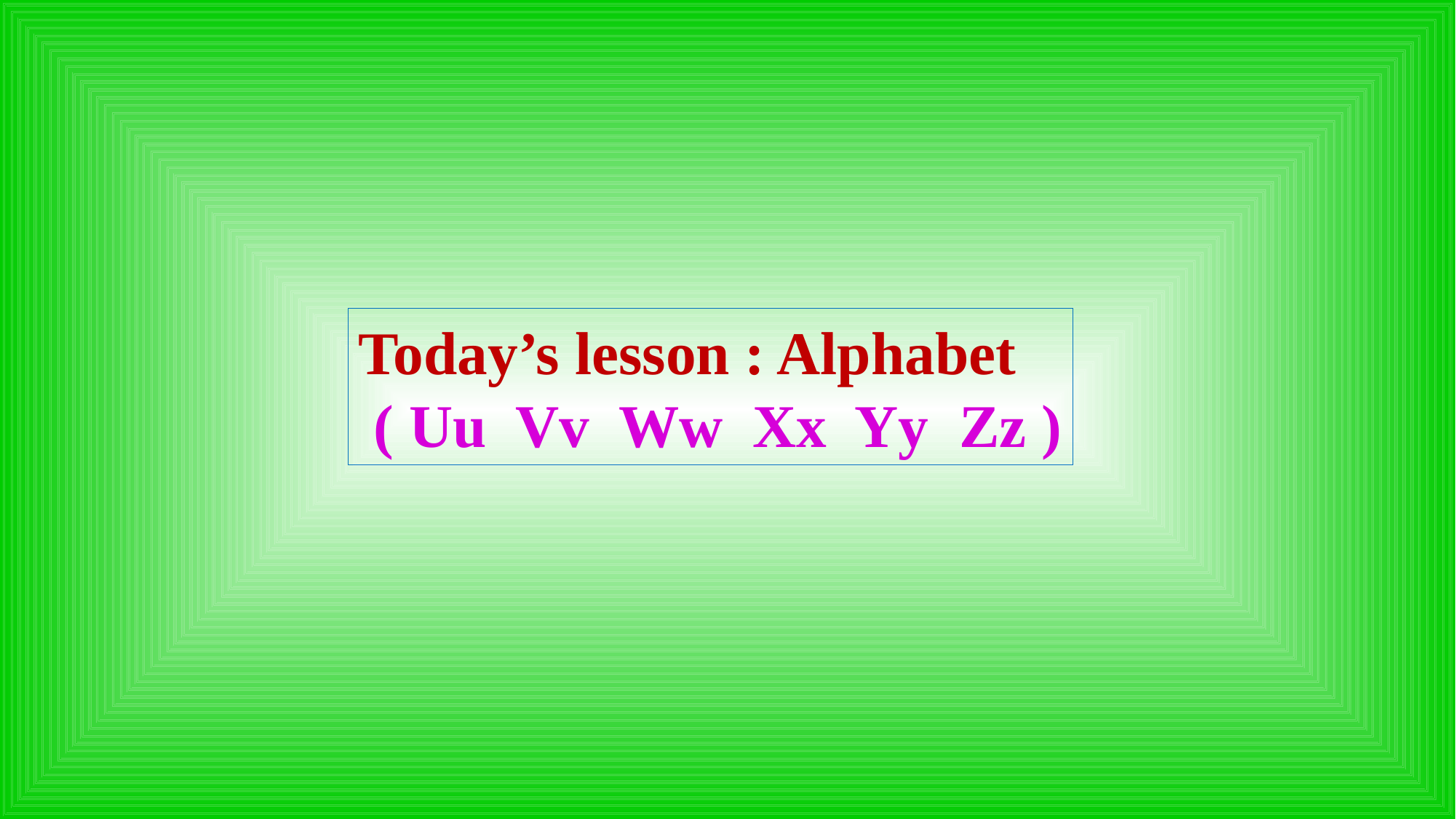

Today’s lesson : Alphabet
 ( Uu  Vv  Ww  Xx  Yy  Zz )